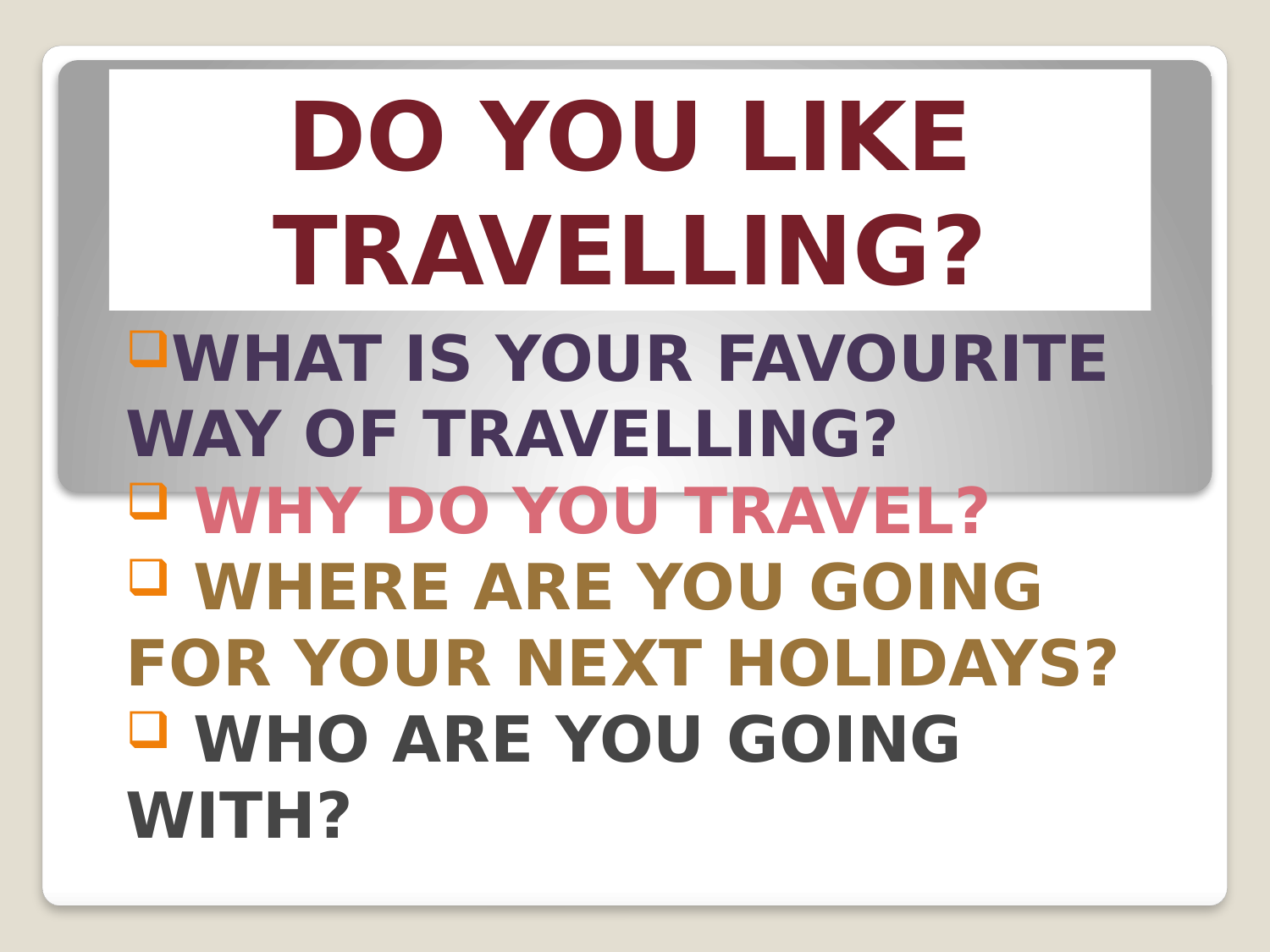

DO YOU LIKE TRAVELLING?
#
WHAT IS YOUR FAVOURITE WAY OF TRAVELLING?
 WHY DO YOU TRAVEL?
 WHERE ARE YOU GOING FOR YOUR NEXT HOLIDAYS?
 WHO ARE YOU GOING WITH?